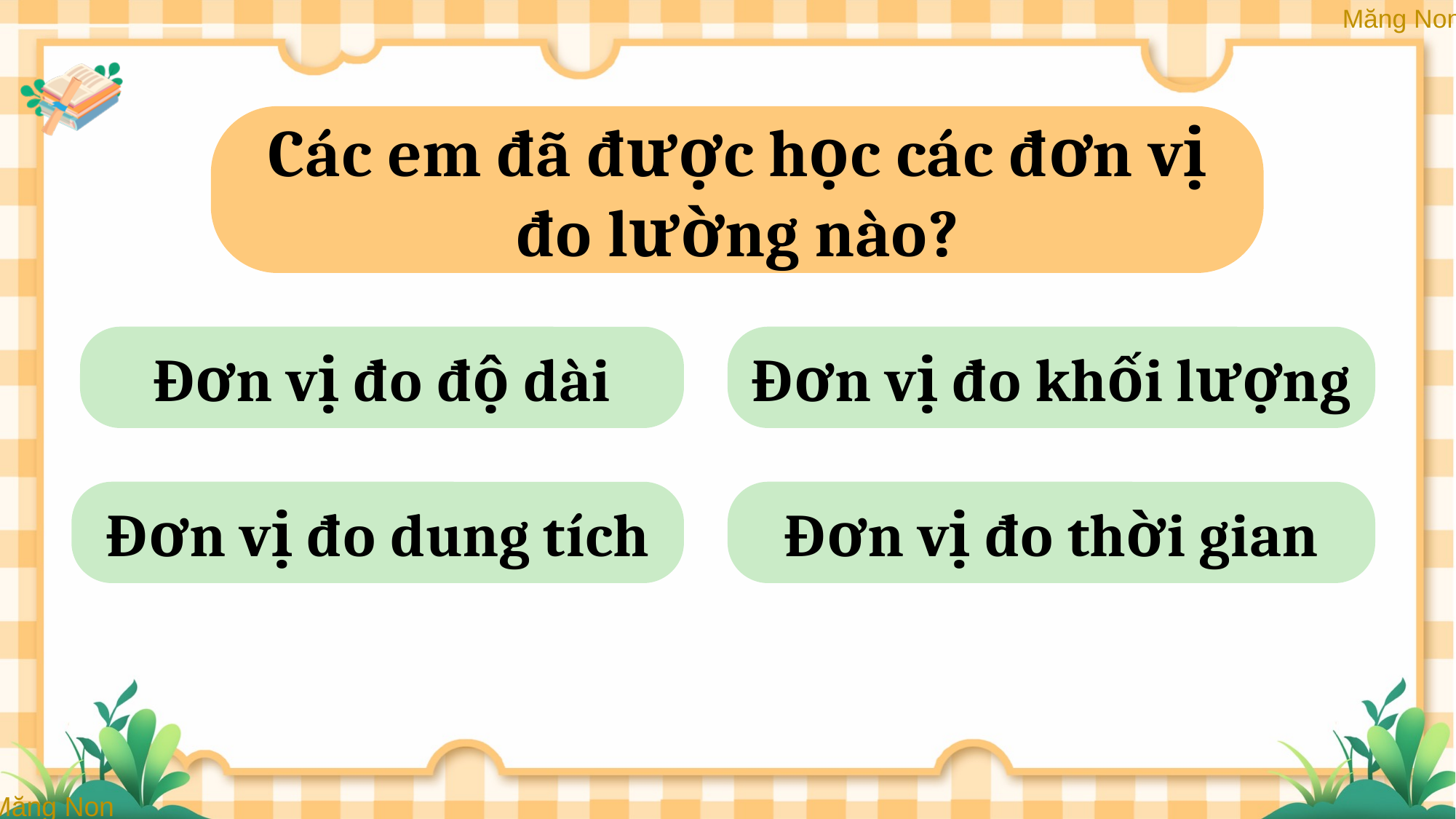

Các em đã được học các đơn vị đo lường nào?
Đơn vị đo khối lượng
Đơn vị đo độ dài
Đơn vị đo thời gian
Đơn vị đo dung tích